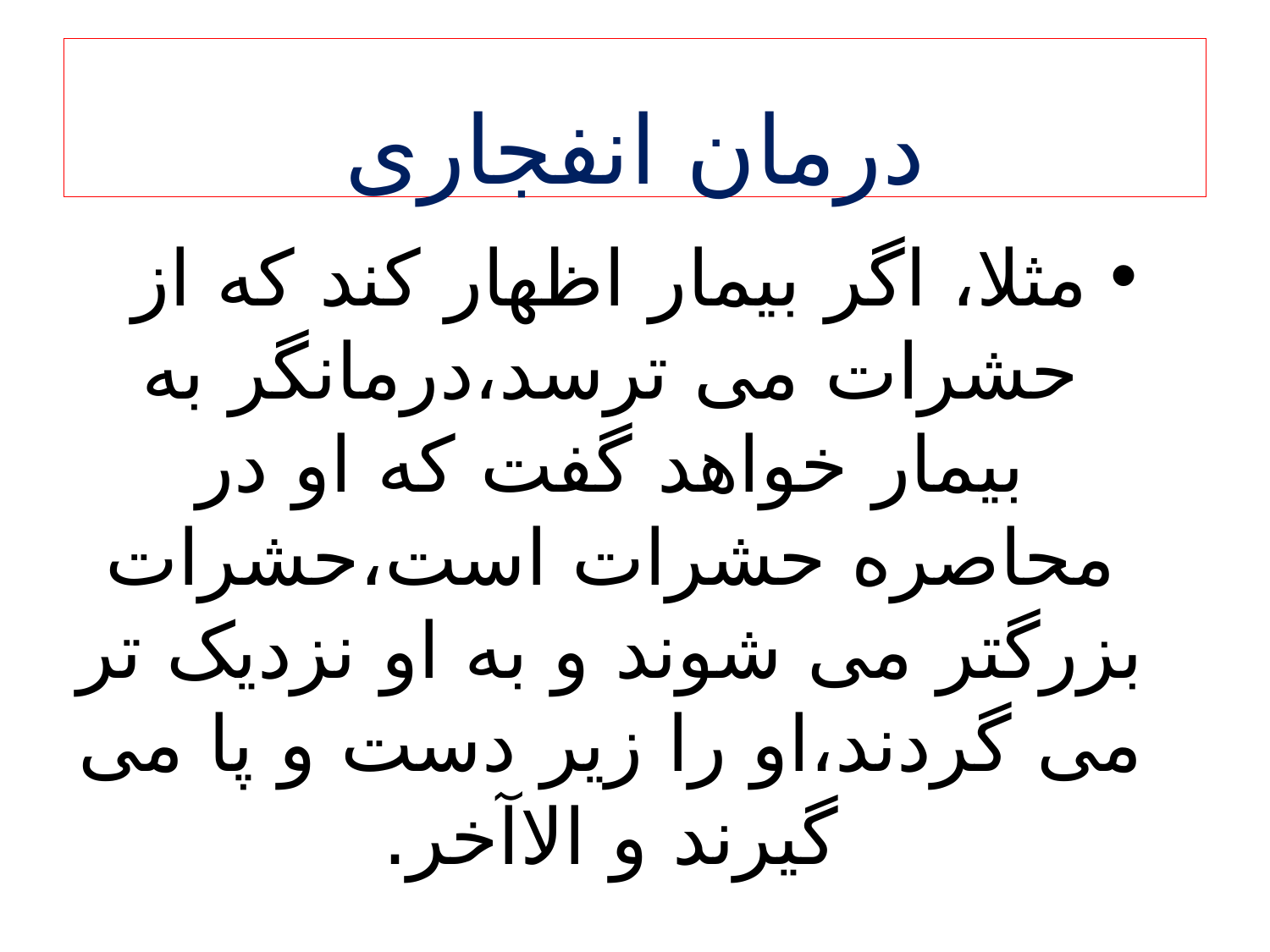

# درمان انفجاری
مثلا، اگر بیمار اظهار کند که از حشرات می ترسد،درمانگر به بیمار خواهد گفت که او در محاصره حشرات است،حشرات بزرگتر می شوند و به او نزدیک تر می گردند،او را زیر دست و پا می گیرند و الاآخر.